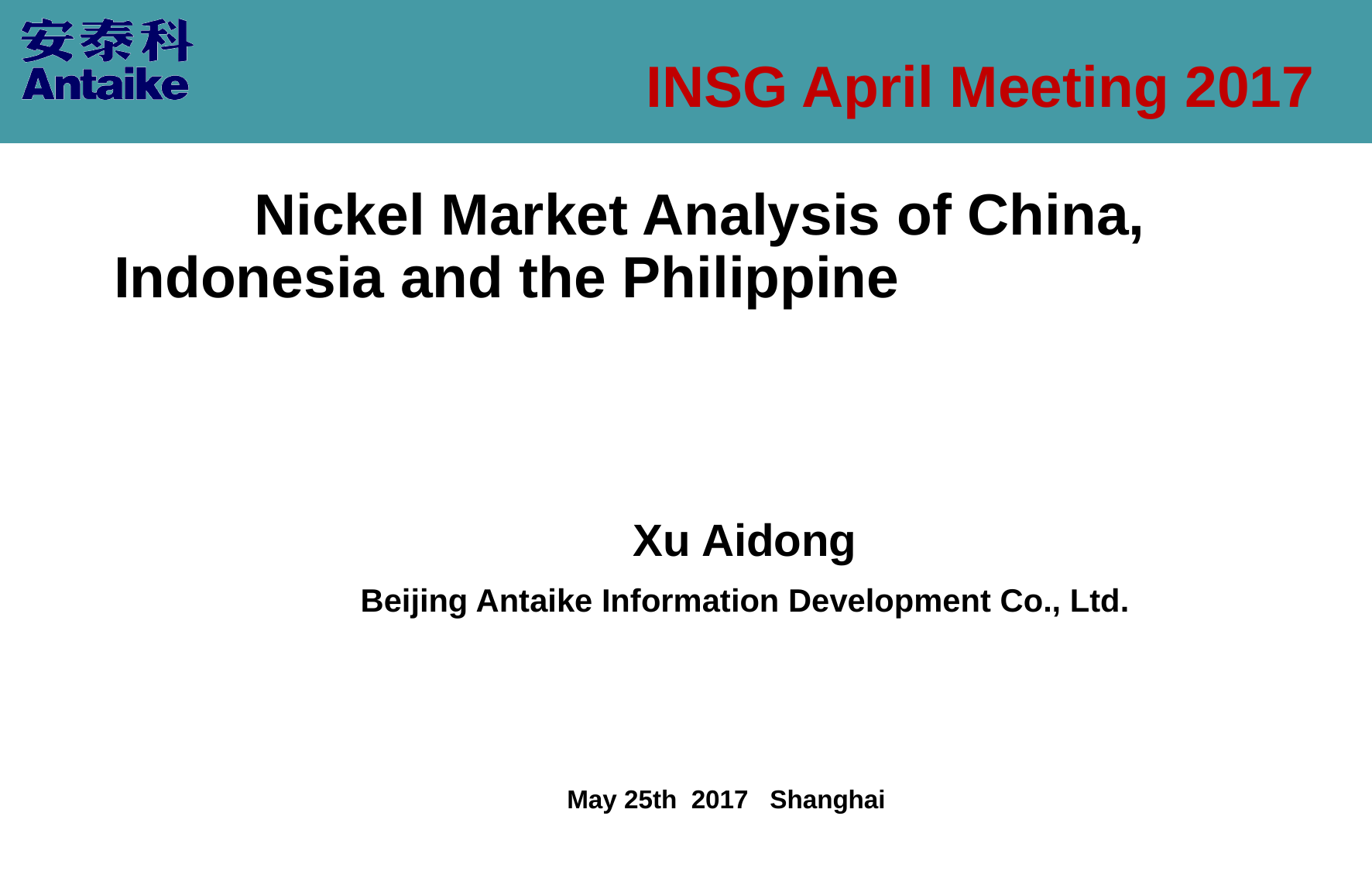

INSG April Meeting 2017
    Nickel Market Analysis of China, Indonesia and the Philippine

Xu Aidong
Beijing Antaike Information Development Co., Ltd.
May 25th  2017   Shanghai